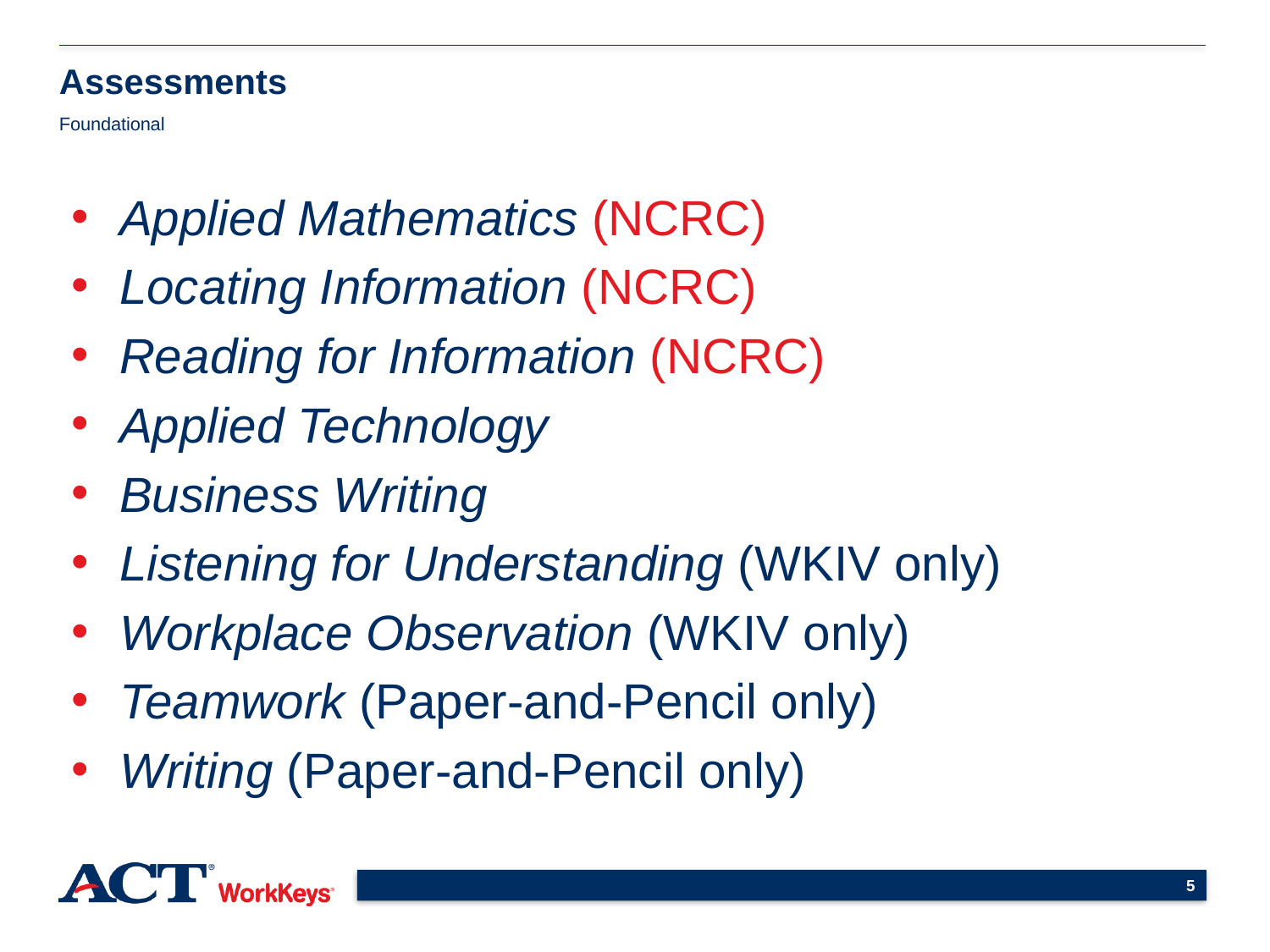

Assessments
Foundational
Applied Mathematics (NCRC)
Locating Information (NCRC)
Reading for Information (NCRC)
Applied Technology
Business Writing
Listening for Understanding (WKIV only)
Workplace Observation (WKIV only)
Teamwork (Paper-and-Pencil only)
Writing (Paper-and-Pencil only)